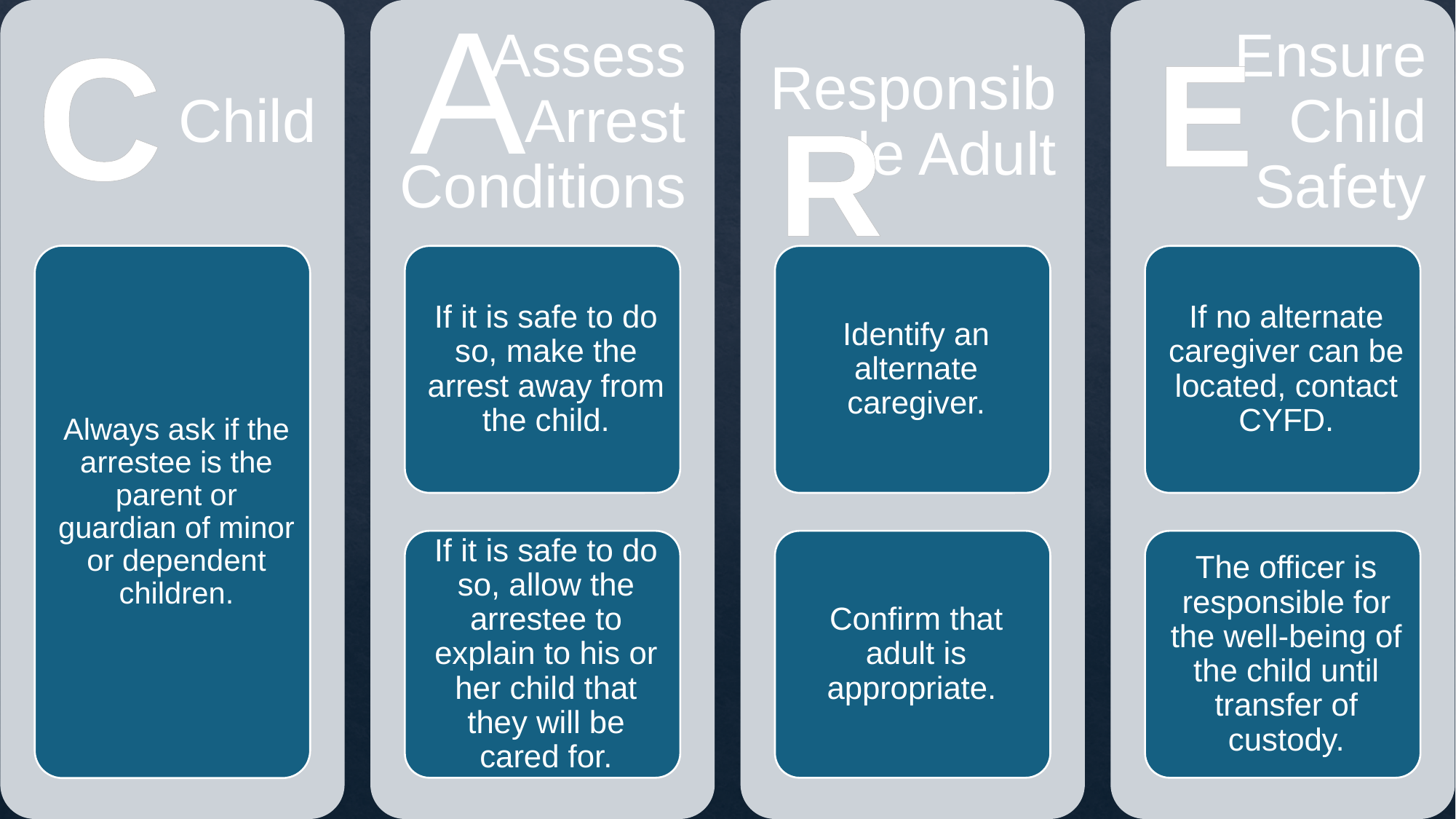

Child
Always ask if the arrestee is the parent or guardian of minor or dependent children.
Assess Arrest Conditions
If it is safe to do so, make the arrest away from the child.
If it is safe to do so, allow the arrestee to explain to his or her child that they will be cared for.
Responsible Adult
Identify an alternate caregiver.
Confirm that adult is appropriate.
Ensure Child Safety
If no alternate caregiver can be located, contact CYFD.
The officer is responsible for the well-being of the child until transfer of custody.
C
A
E
R